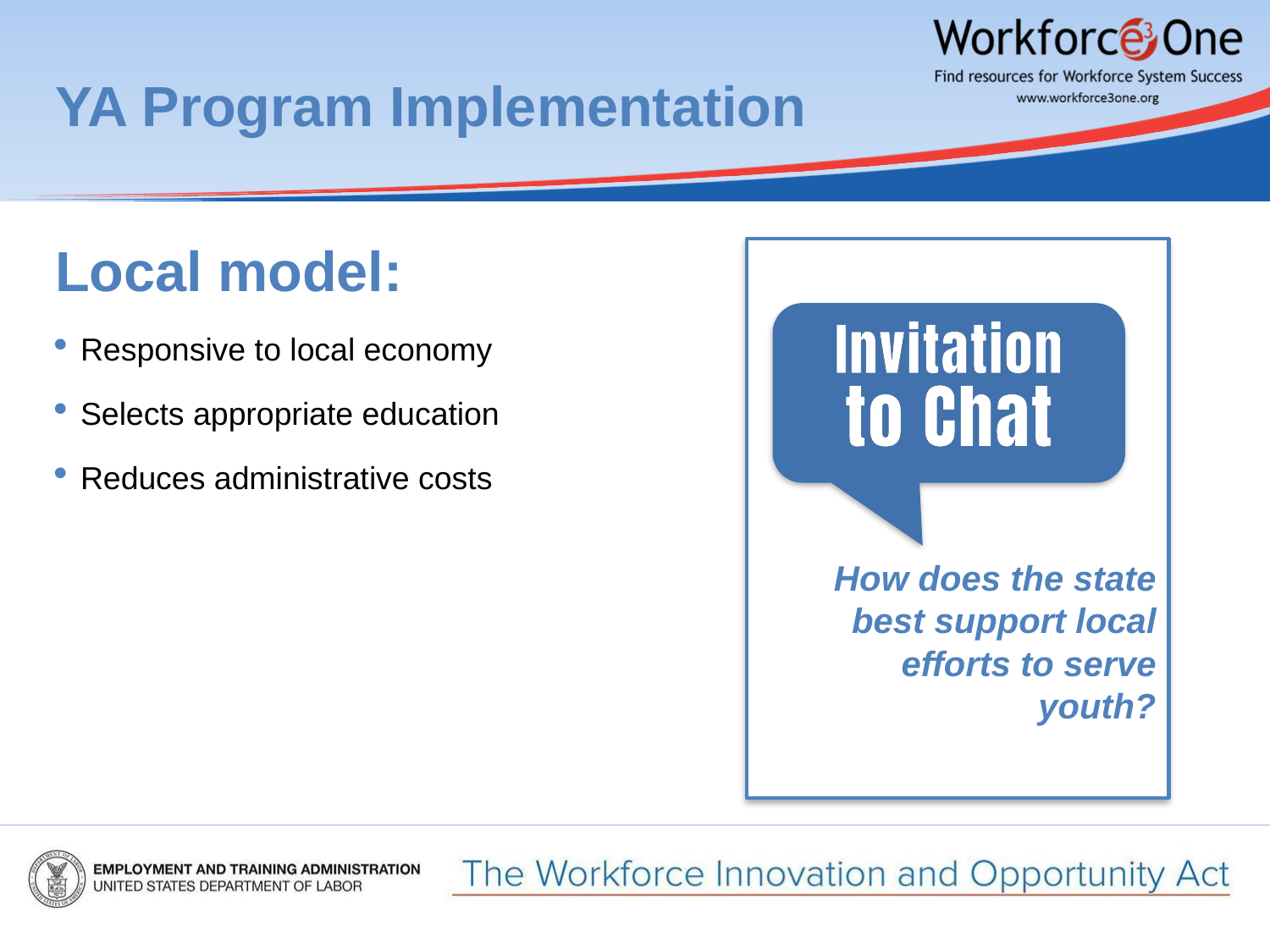

# YA Program Implementation
Local model:
Responsive to local economy
Selects appropriate education
Reduces administrative costs

Invitation
to Chat
How does the state best support local efforts to serve youth?